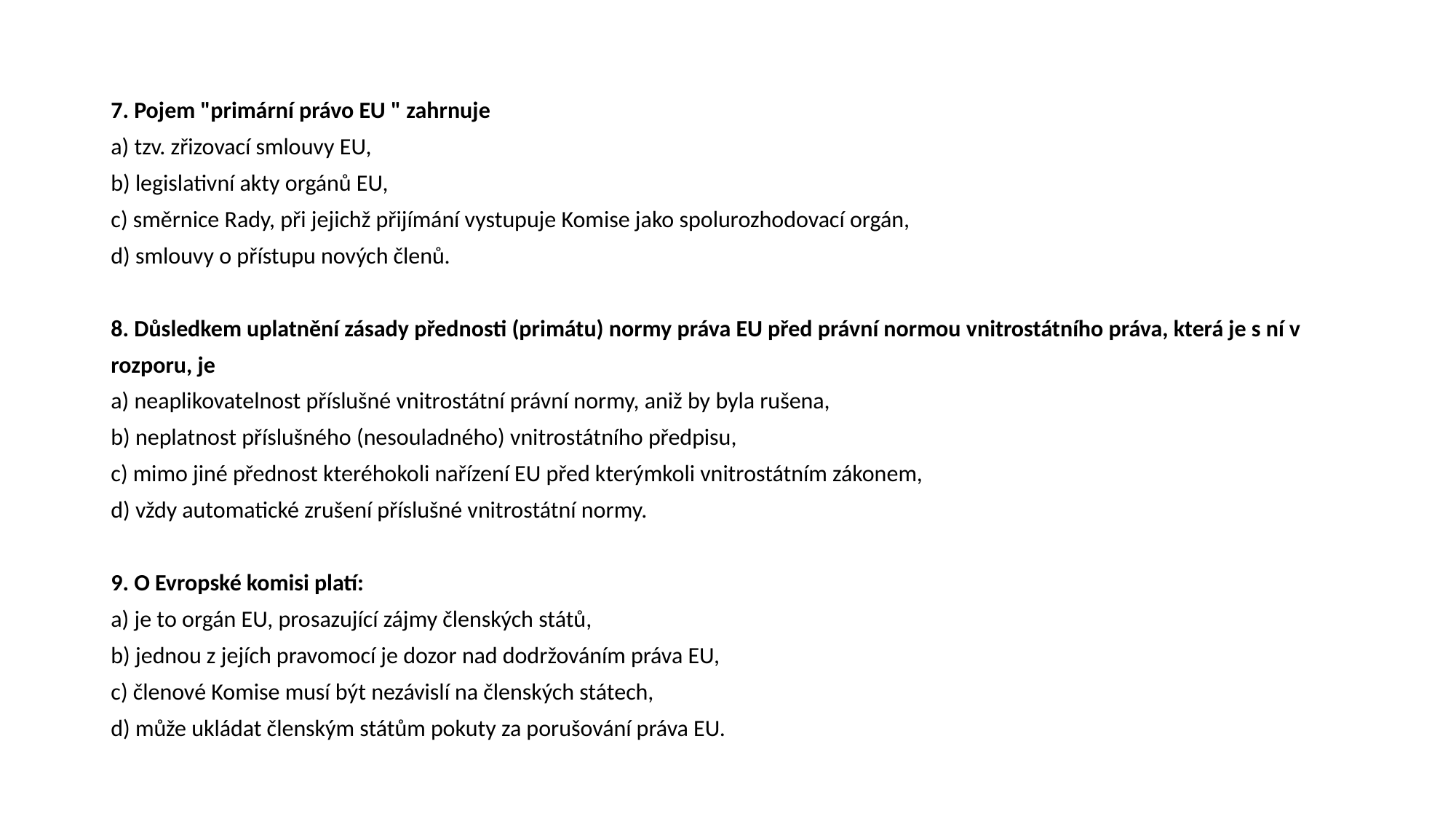

#
7. Pojem "primární právo EU " zahrnuje
a) tzv. zřizovací smlouvy EU,
b) legislativní akty orgánů EU,
c) směrnice Rady, při jejichž přijímání vystupuje Komise jako spolurozhodovací orgán,
d) smlouvy o přístupu nových členů.

8. Důsledkem uplatnění zásady přednosti (primátu) normy práva EU před právní normou vnitrostátního práva, která je s ní v rozporu, je
a) neaplikovatelnost příslušné vnitrostátní právní normy, aniž by byla rušena,
b) neplatnost příslušného (nesouladného) vnitrostátního předpisu,
c) mimo jiné přednost kteréhokoli nařízení EU před kterýmkoli vnitrostátním zákonem,
d) vždy automatické zrušení příslušné vnitrostátní normy.

9. O Evropské komisi platí:
a) je to orgán EU, prosazující zájmy členských států,
b) jednou z jejích pravomocí je dozor nad dodržováním práva EU,
c) členové Komise musí být nezávislí na členských státech,
d) může ukládat členským státům pokuty za porušování práva EU.